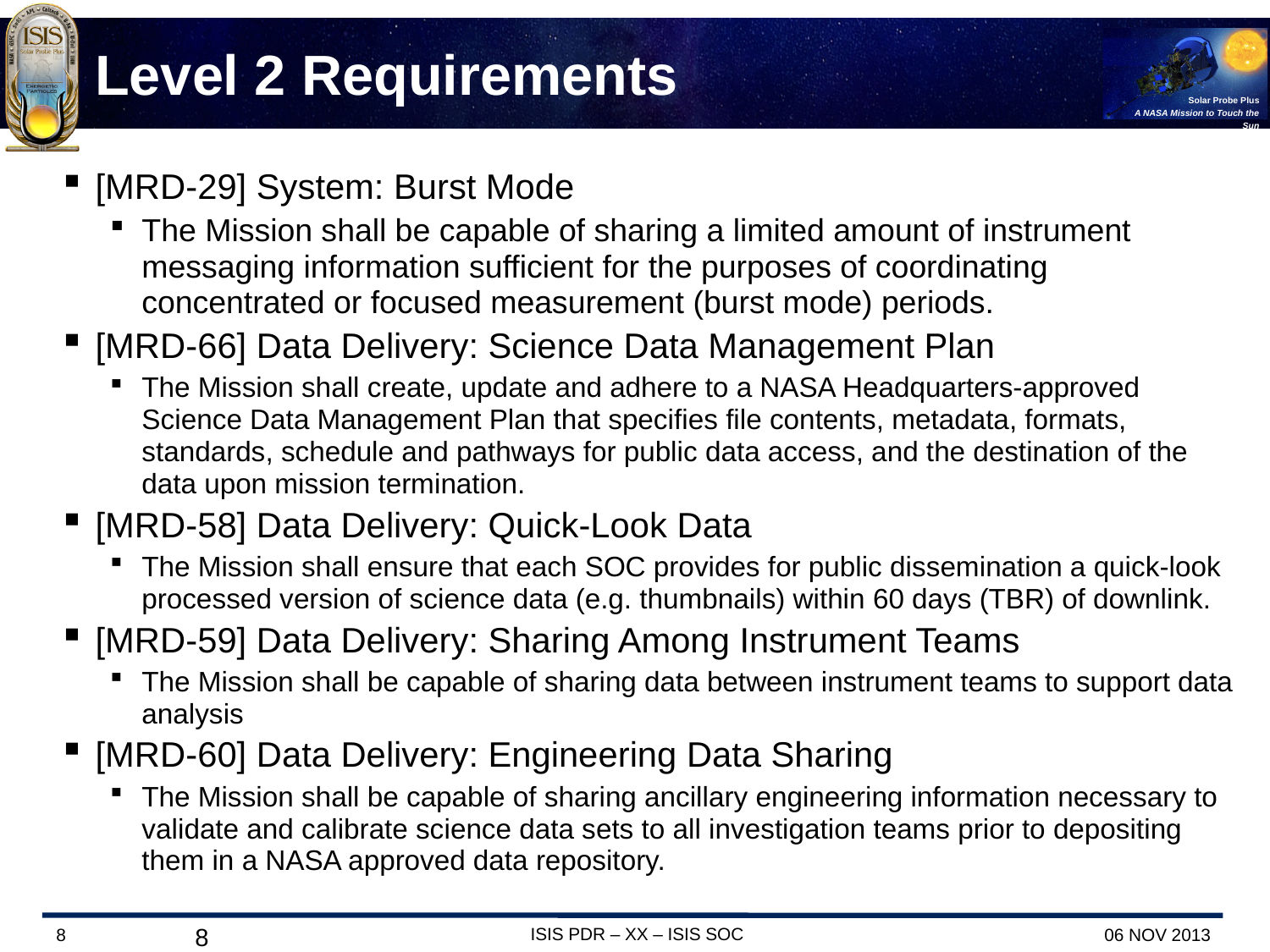

# Level 2 Requirements
[MRD-29] System: Burst Mode
The Mission shall be capable of sharing a limited amount of instrument messaging information sufficient for the purposes of coordinating concentrated or focused measurement (burst mode) periods.
[MRD-66] Data Delivery: Science Data Management Plan
The Mission shall create, update and adhere to a NASA Headquarters-approved Science Data Management Plan that specifies file contents, metadata, formats, standards, schedule and pathways for public data access, and the destination of the data upon mission termination.
[MRD-58] Data Delivery: Quick-Look Data
The Mission shall ensure that each SOC provides for public dissemination a quick-look processed version of science data (e.g. thumbnails) within 60 days (TBR) of downlink.
[MRD-59] Data Delivery: Sharing Among Instrument Teams
The Mission shall be capable of sharing data between instrument teams to support data analysis
[MRD-60] Data Delivery: Engineering Data Sharing
The Mission shall be capable of sharing ancillary engineering information necessary to validate and calibrate science data sets to all investigation teams prior to depositing them in a NASA approved data repository.

8